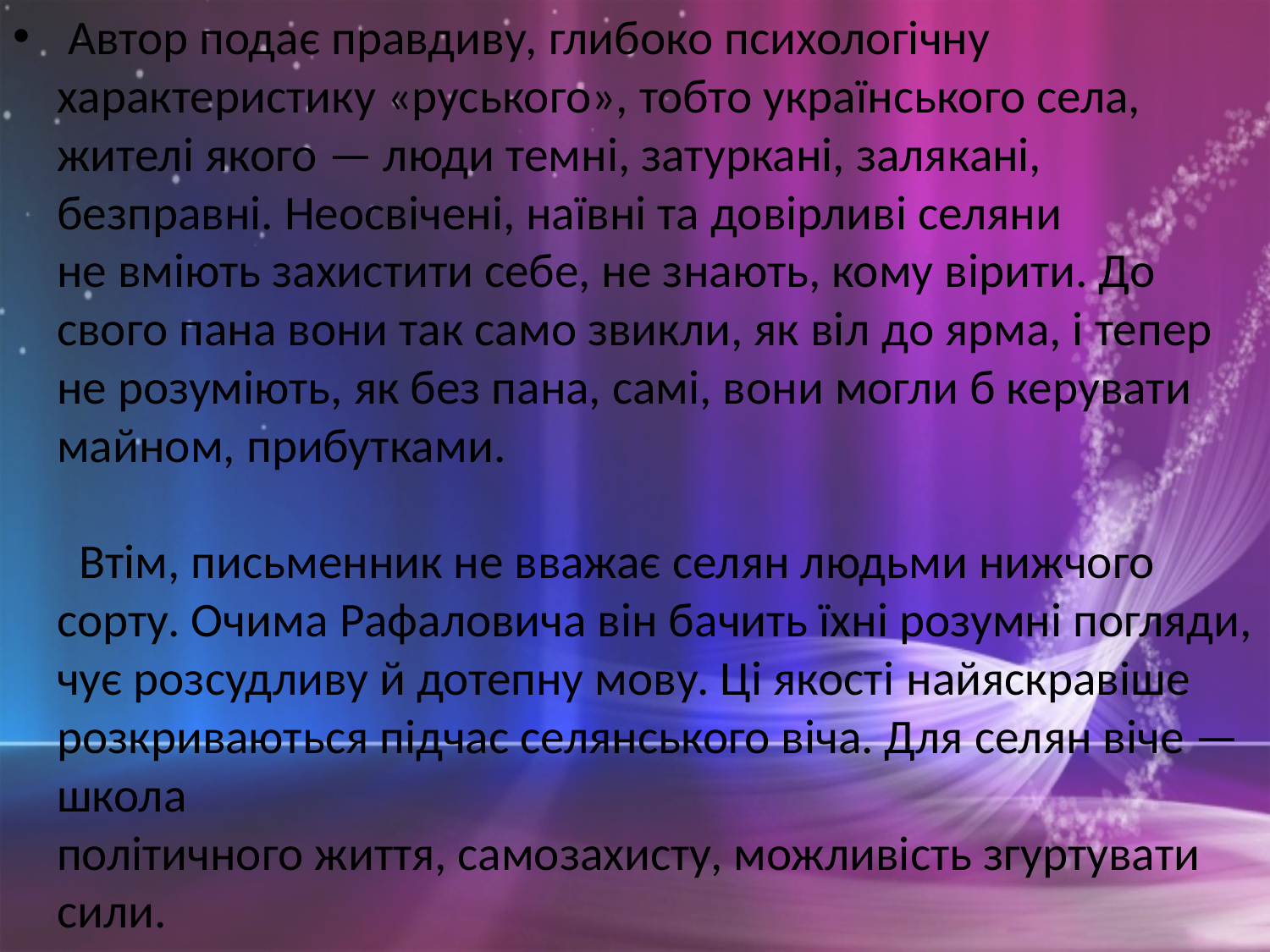

Автор подає правдиву, глибоко психологічну характеристику «руського», тобто українського села, жителі якого — люди темні, затуркані, залякані, безправні. Неосвічені, наївні та довірливі селяни не вміють захистити себе, не знають, кому вірити. До свого пана вони так само звикли, як віл до ярма, і тепер не розуміють, як без пана, самі, вони могли б керувати майном, прибутками.
  Втім, письменник не вважає селян людьми нижчого сорту. Очима Рафаловича він бачить їхні розумні погляди, чує розсудливу й дотепну мову. Ці якості найяскравіше розкриваються підчас селянського віча. Для селян віче — школа
політичного життя, самозахисту, можливість згуртувати сили.